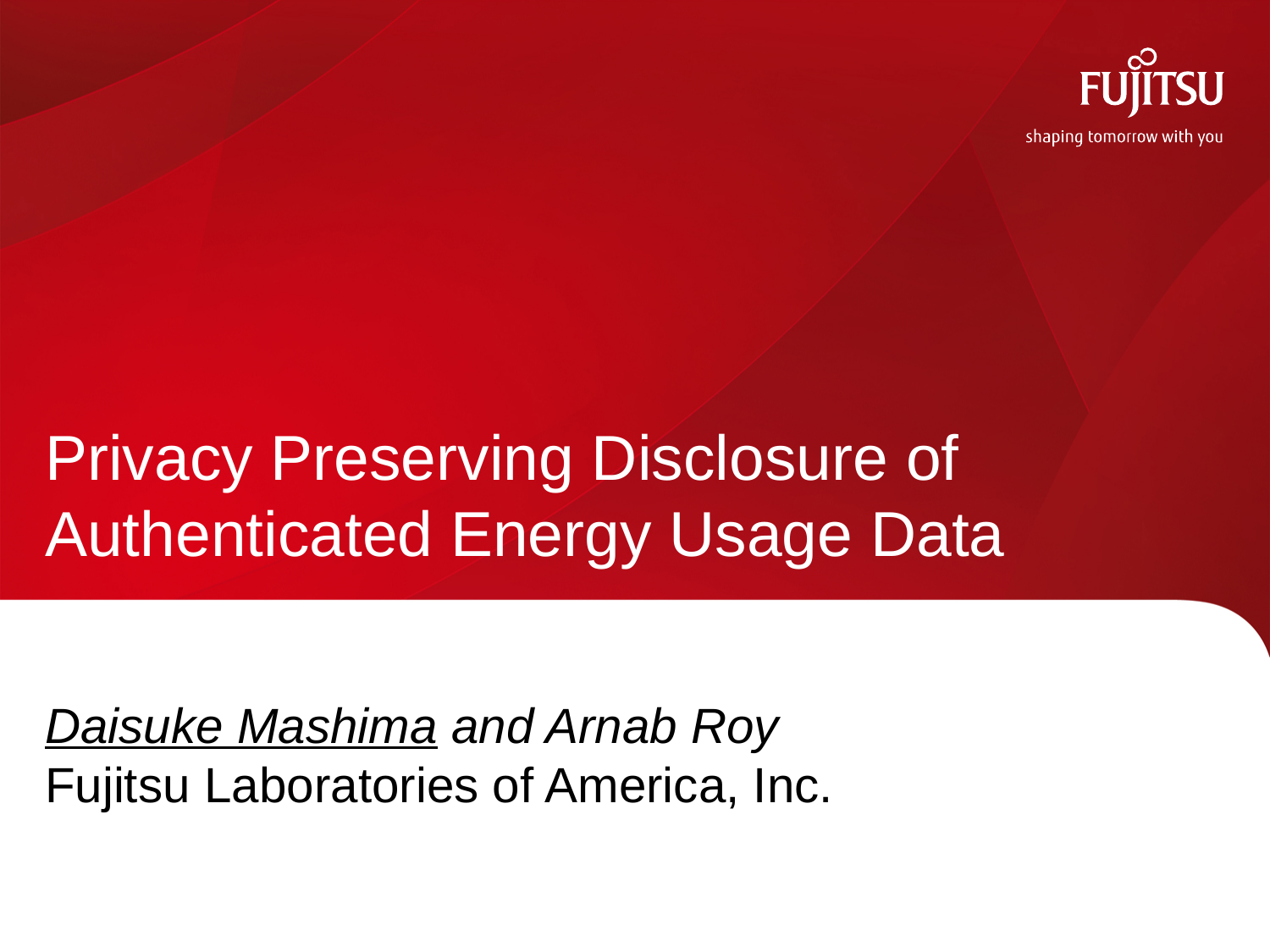

# Privacy Preserving Disclosure of Authenticated Energy Usage Data

Daisuke Mashima and Arnab Roy
Fujitsu Laboratories of America, Inc.